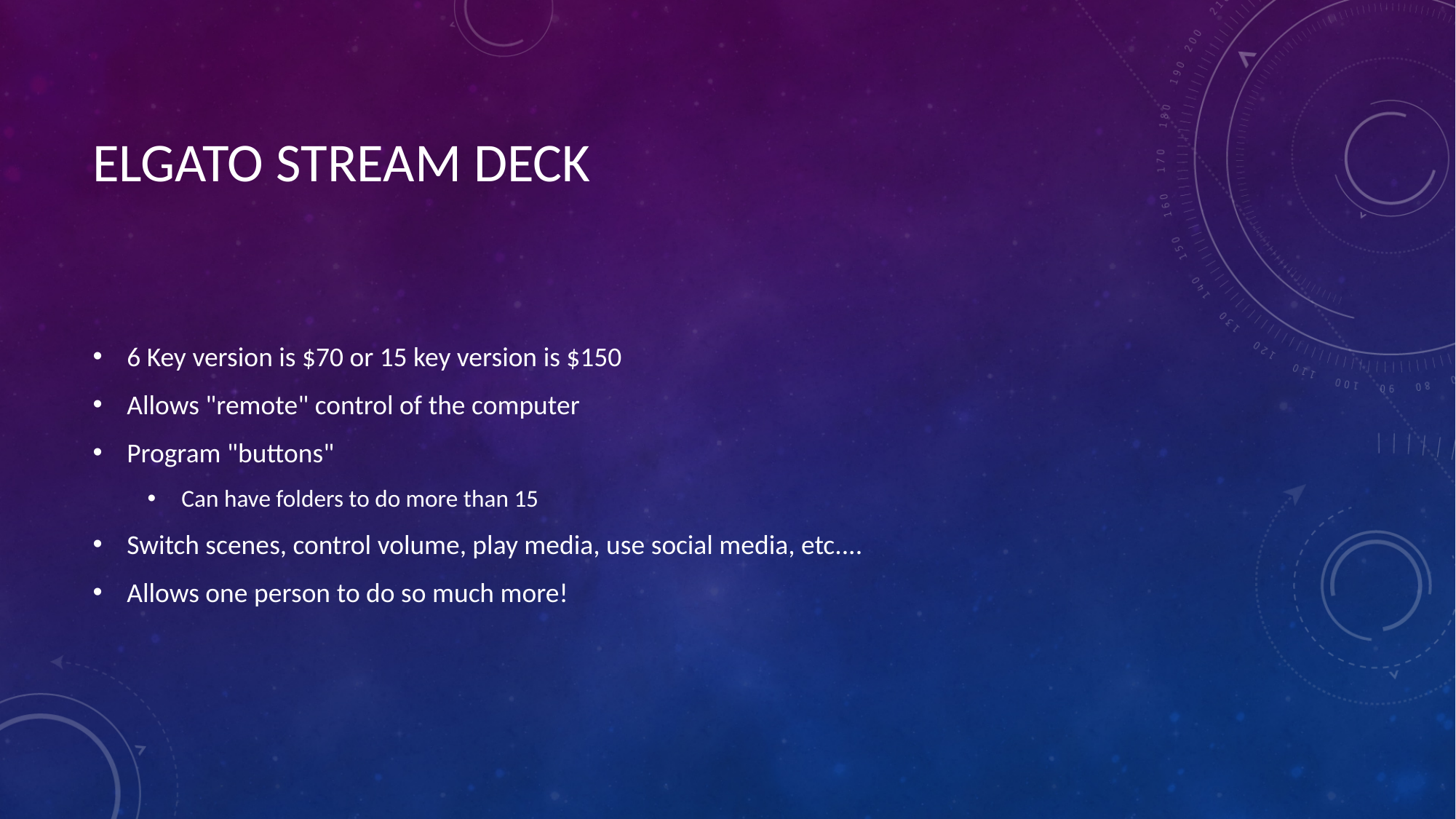

# Elgato stream deck
6 Key version is $70 or 15 key version is $150
Allows "remote" control of the computer
Program "buttons"
Can have folders to do more than 15
Switch scenes, control volume, play media, use social media, etc....
Allows one person to do so much more!